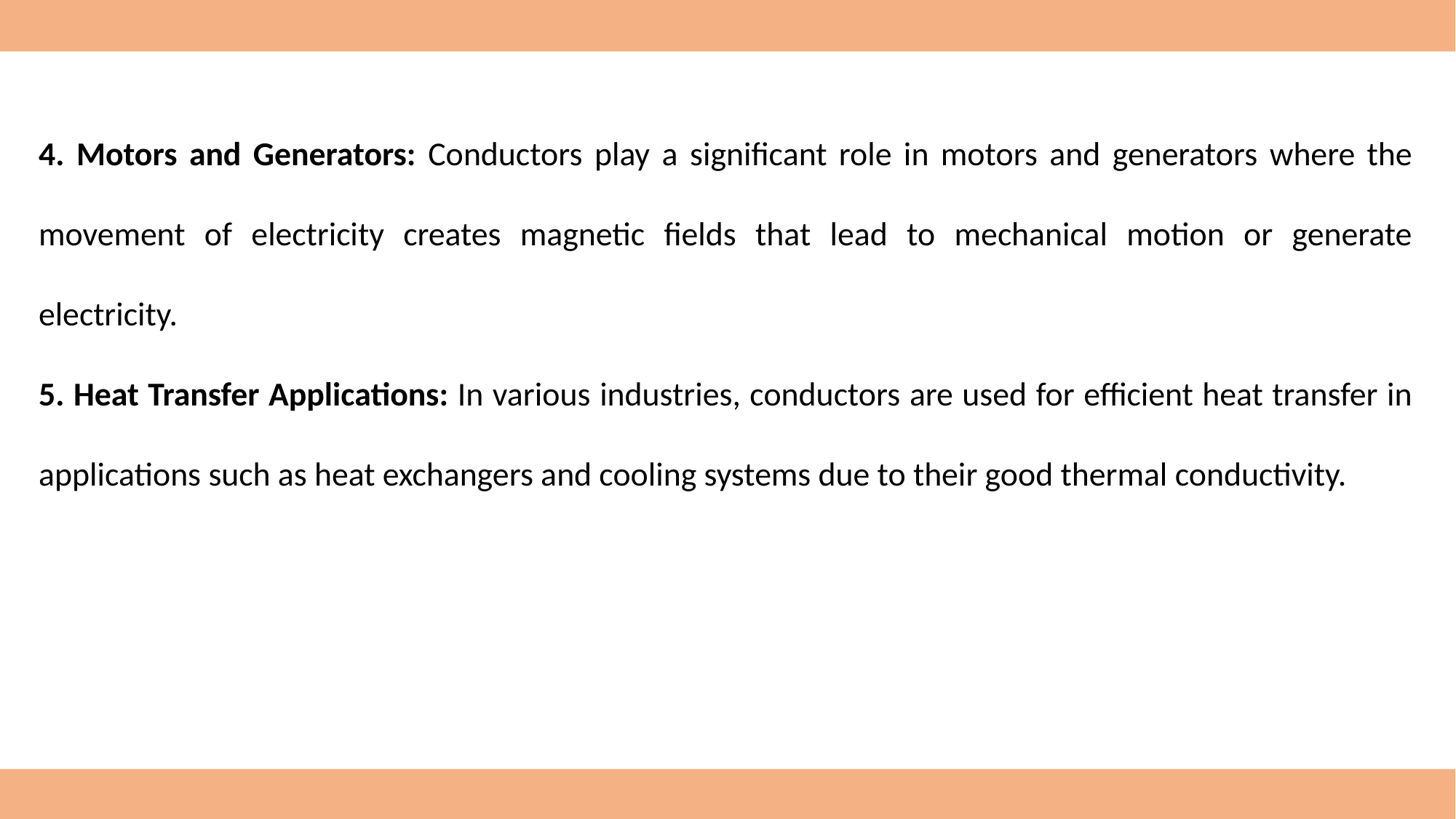

4. Motors and Generators: Conductors play a significant role in motors and generators where the movement of electricity creates magnetic fields that lead to mechanical motion or generate electricity.
5. Heat Transfer Applications: In various industries, conductors are used for efficient heat transfer in applications such as heat exchangers and cooling systems due to their good thermal conductivity.